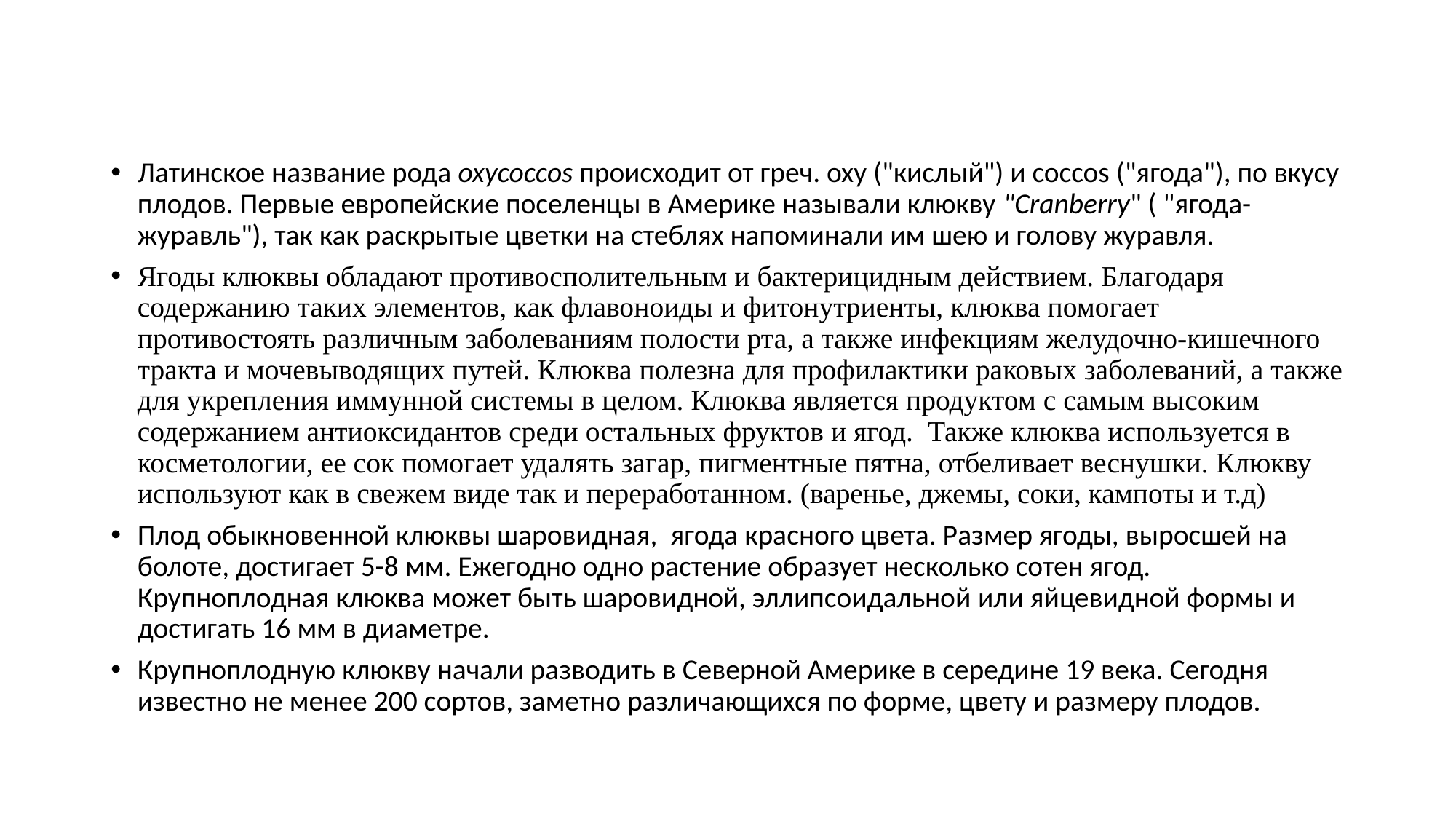

#
Латинское название рода oxycoccos происходит от греч. oxy ("кислый") и coccos ("ягода"), по вкусу плодов. Первые европейские поселенцы в Америке называли клюкву "Сranberry" ( "ягода-журавль"), так как раскрытые цветки на стеблях напоминали им шею и голову журавля.
Ягоды клюквы обладают противосполительным и бактерицидным действием. Благодаря содержанию таких элементов, как флавоноиды и фитонутриенты, клюква помогает противостоять различным заболеваниям полости рта, а также инфекциям желудочно-кишечного тракта и мочевыводящих путей. Клюква полезна для профилактики раковых заболеваний, а также для укрепления иммунной системы в целом. Клюква является продуктом с самым высоким содержанием антиоксидантов среди остальных фруктов и ягод.  Также клюква используется в косметологии, ее сок помогает удалять загар, пигментные пятна, отбеливает веснушки. Клюкву используют как в свежем виде так и переработанном. (варенье, джемы, соки, кампоты и т.д)
Плод обыкновенной клюквы шаровидная,  ягода красного цвета. Размер ягоды, выросшей на болоте, достигает 5-8 мм. Ежегодно одно растение образует несколько сотен ягод. Крупноплодная клюква может быть шаровидной, эллипсоидальной или яйцевидной формы и достигать 16 мм в диаметре.
Крупноплодную клюкву начали разводить в Северной Америке в середине 19 века. Сегодня известно не менее 200 сортов, заметно различающихся по форме, цвету и размеру плодов.